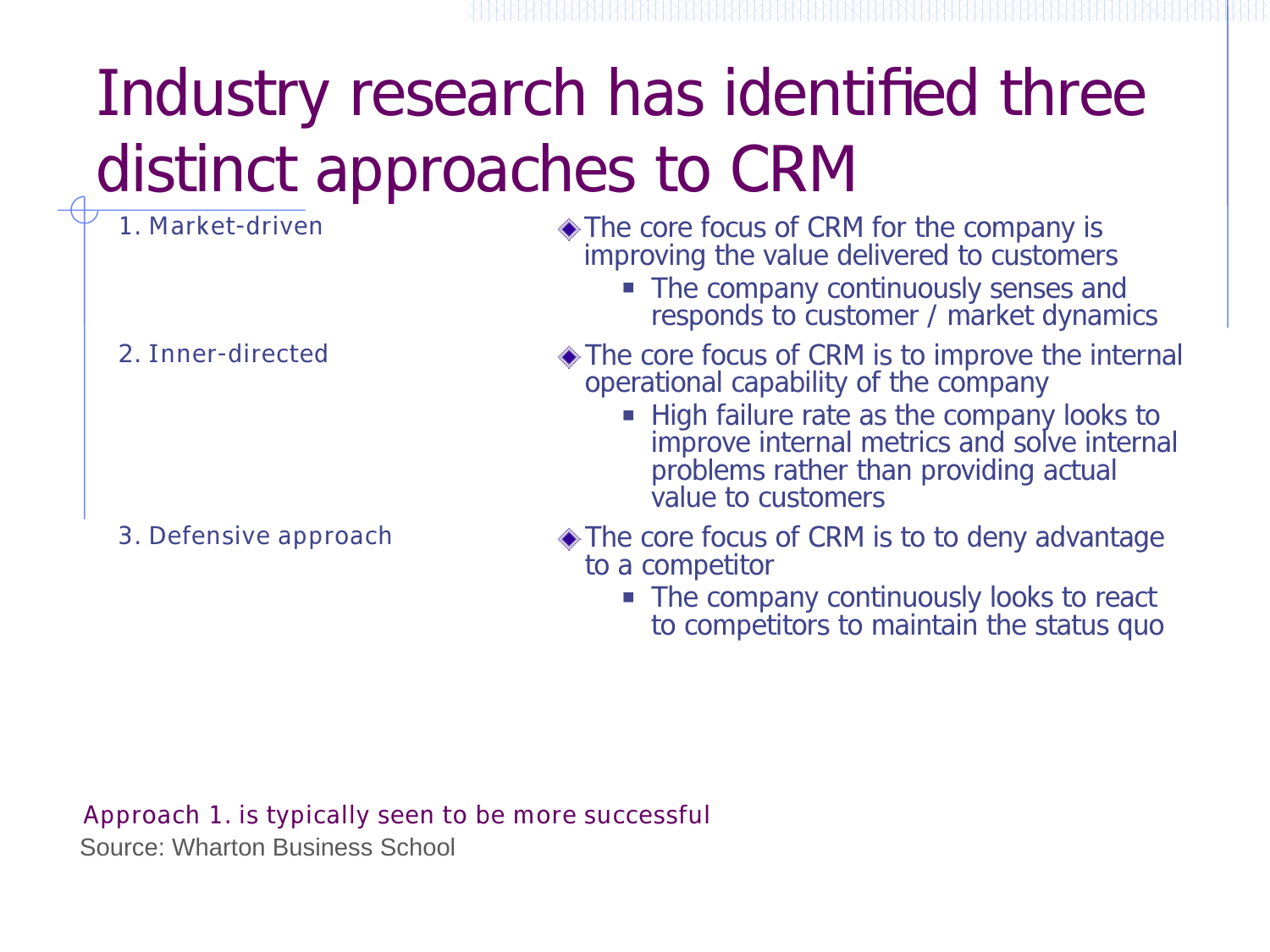

# Industry research has identified three distinct approaches to CRM
| 1. Market-driven |  | The core focus of CRM for the company is improving the value delivered to customers The company continuously senses and responds to customer / market dynamics |
| --- | --- | --- |
| 2. Inner-directed |  | The core focus of CRM is to improve the internal operational capability of the company High failure rate as the company looks to improve internal metrics and solve internal problems rather than providing actual value to customers |
| 3. Defensive approach |  | The core focus of CRM is to to deny advantage to a competitor The company continuously looks to react to competitors to maintain the status quo |
Approach 1. is typically seen to be more successful
Source: Wharton Business School